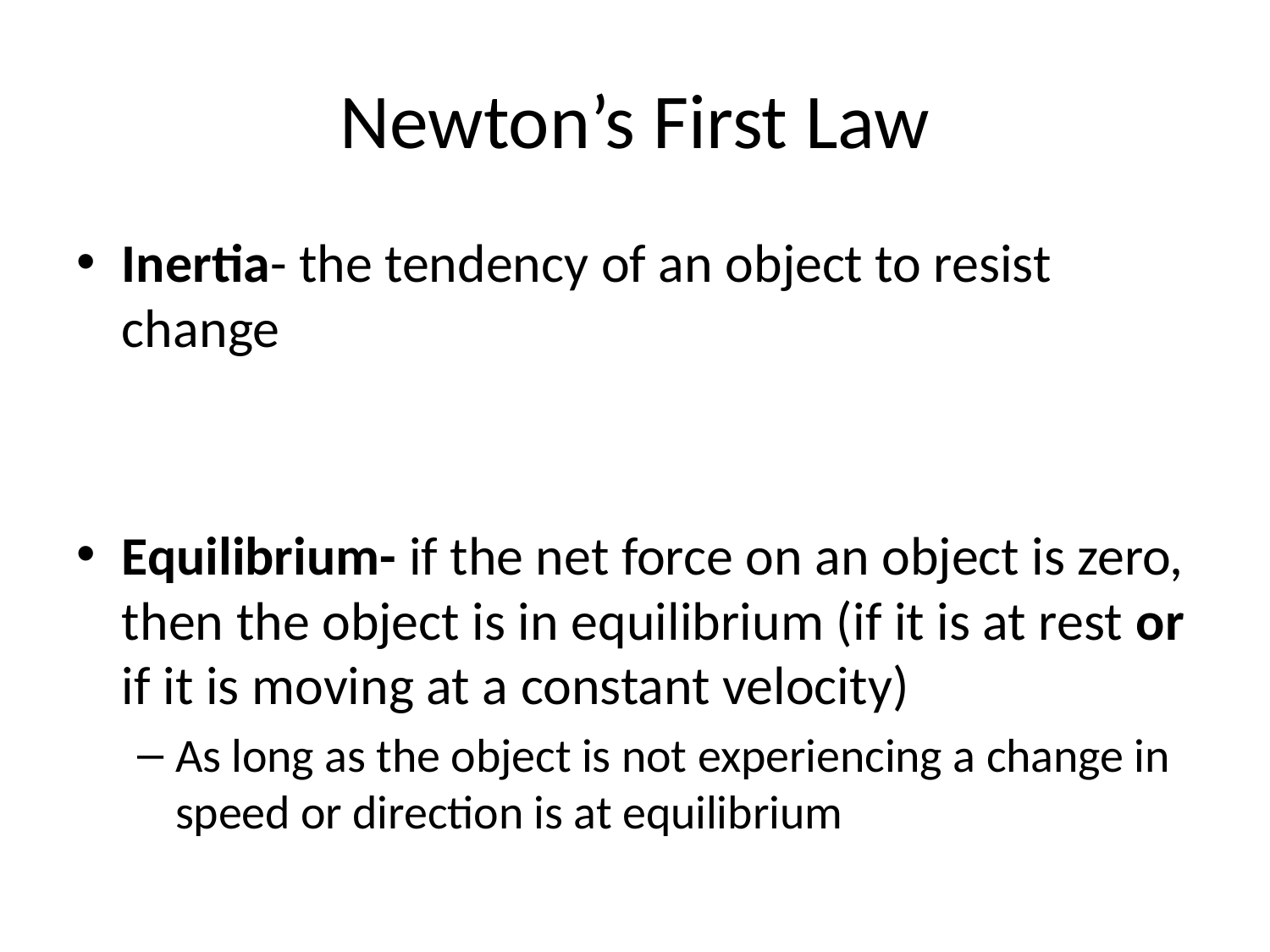

# Newton’s First Law
Inertia- the tendency of an object to resist change

Equilibrium- if the net force on an object is zero, then the object is in equilibrium (if it is at rest or if it is moving at a constant velocity)
As long as the object is not experiencing a change in speed or direction is at equilibrium